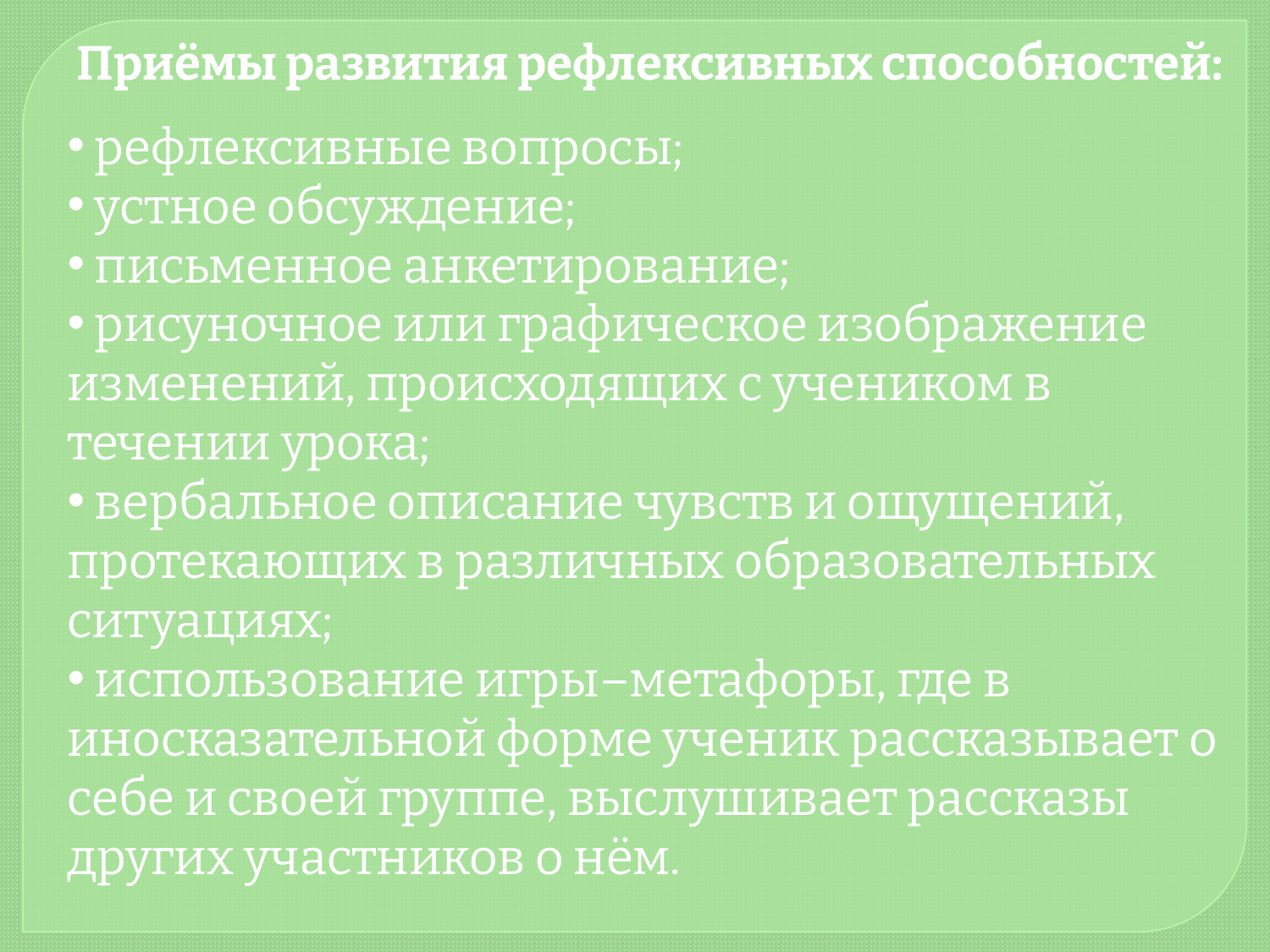

Приёмы развития рефлексивных способностей:

 рефлексивные вопросы;
 устное обсуждение;
 письменное анкетирование;
 рисуночное или графическое изображение изменений, происходящих с учеником в течении урока;
 вербальное описание чувств и ощущений, протекающих в различных образовательных ситуациях;
 использование игры–метафоры, где в иносказательной форме ученик рассказывает о себе и своей группе, выслушивает рассказы других участников о нём.